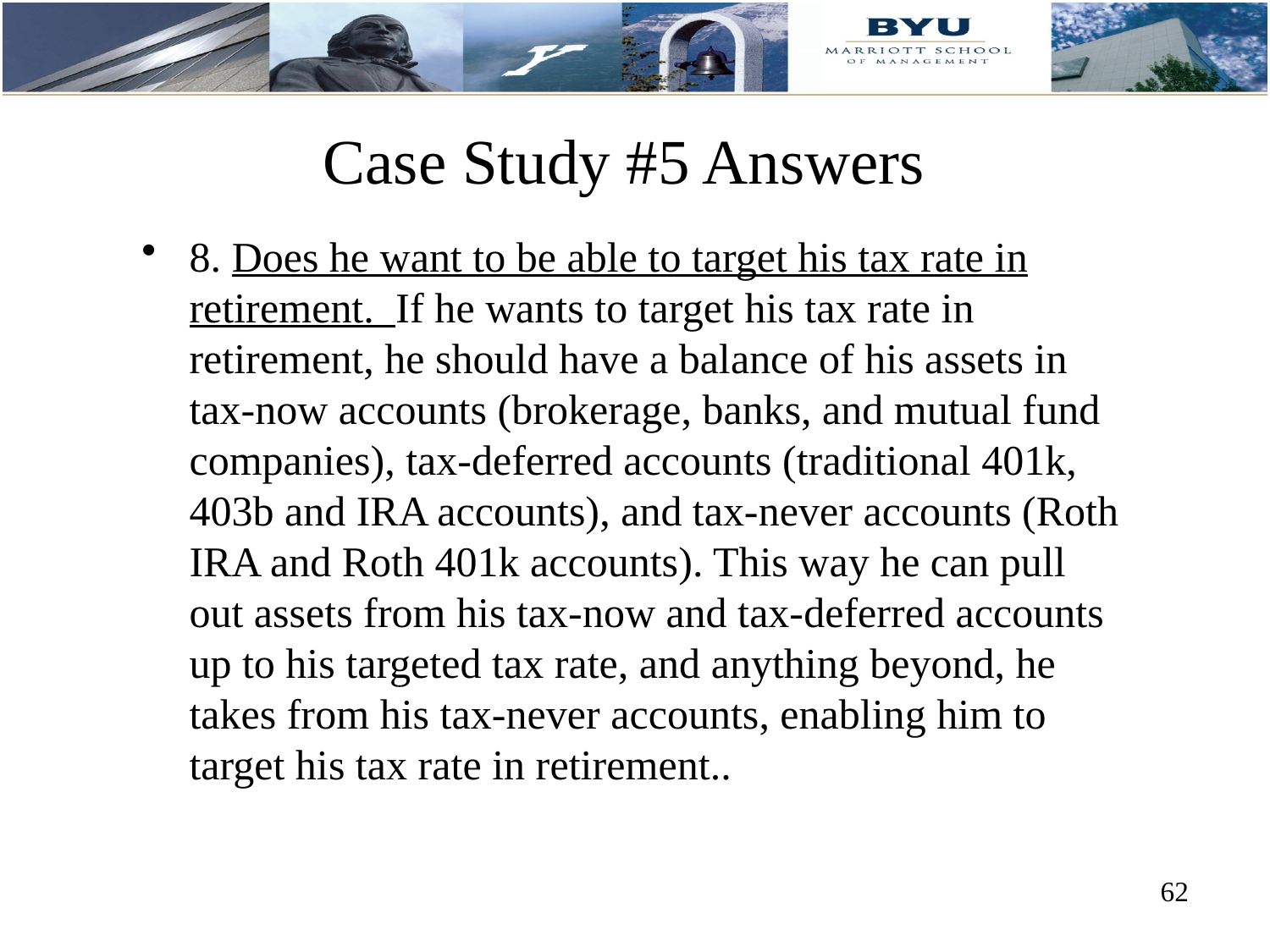

# Case Study #5 Answers
8. Does he want to be able to target his tax rate in retirement.  If he wants to target his tax rate in retirement, he should have a balance of his assets in tax-now accounts (brokerage, banks, and mutual fund companies), tax-deferred accounts (traditional 401k, 403b and IRA accounts), and tax-never accounts (Roth IRA and Roth 401k accounts). This way he can pull out assets from his tax-now and tax-deferred accounts up to his targeted tax rate, and anything beyond, he takes from his tax-never accounts, enabling him to target his tax rate in retirement..